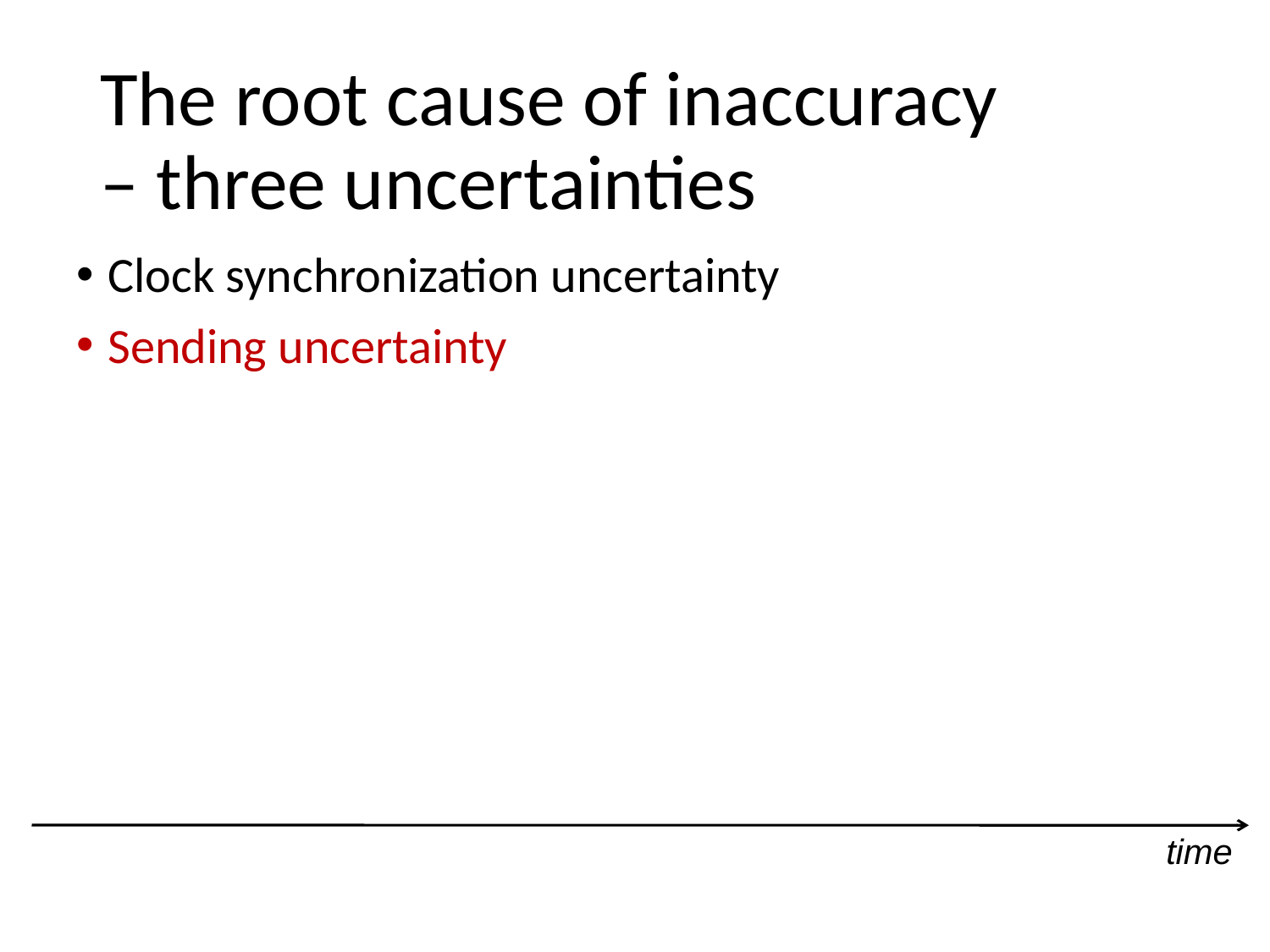

# The root cause of inaccuracy – three uncertainties
Clock synchronization uncertainty
Sending uncertainty
time